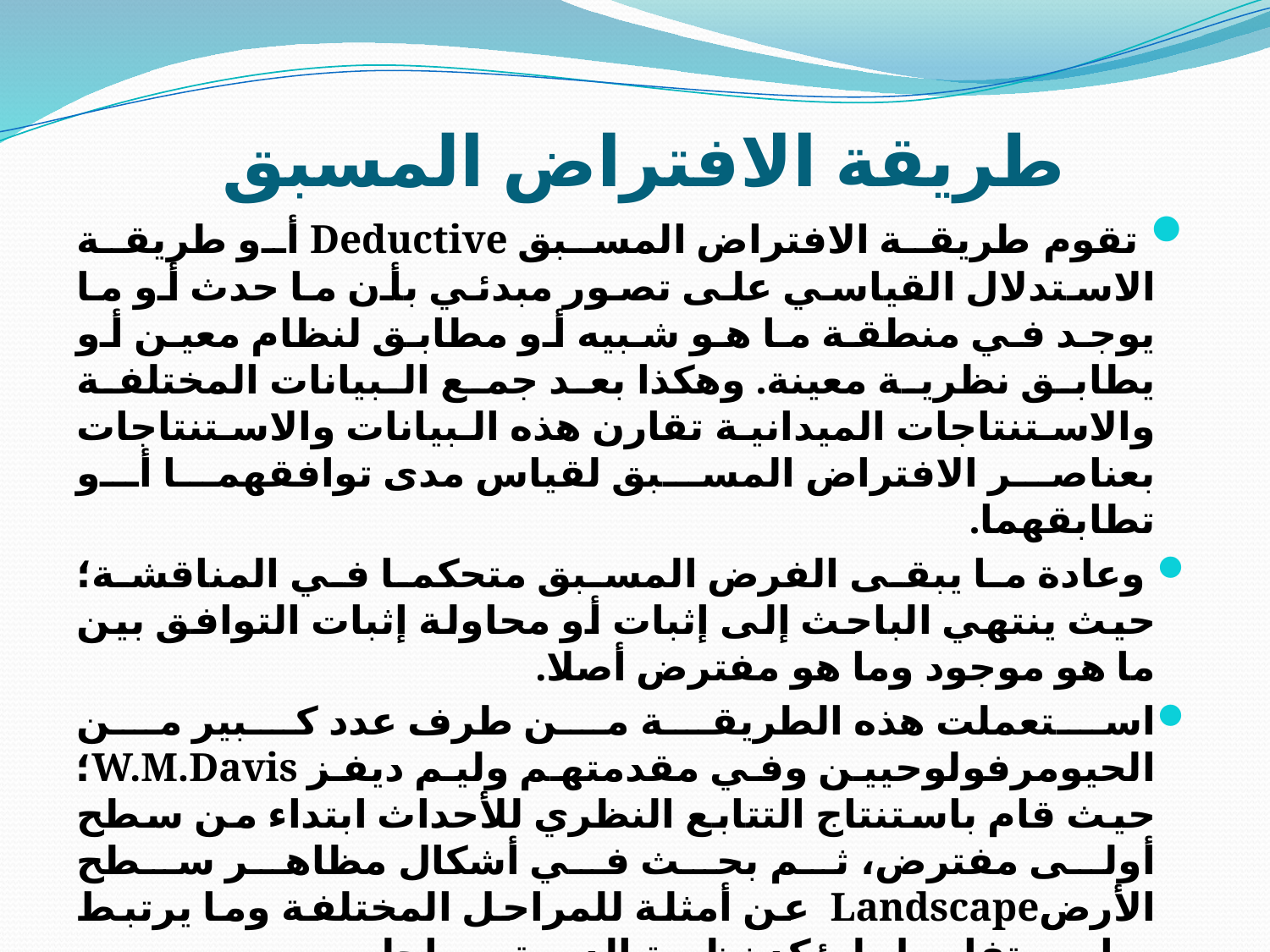

# طريقة الافتراض المسبق
 تقوم طريقة الافتراض المسبق Deductive أو طريقة الاستدلال القياسي على تصور مبدئي بأن ما حدث أو ما يوجد في منطقة ما هو شبيه أو مطابق لنظام معين أو يطابق نظرية معينة. وهكذا بعد جمع البيانات المختلفة والاستنتاجات الميدانية تقارن هذه البيانات والاستنتاجات بعناصر الافتراض المسبق لقياس مدى توافقهما أو تطابقهما.
 وعادة ما يبقى الفرض المسبق متحكما في المناقشة؛ حيث ينتهي الباحث إلى إثبات أو محاولة إثبات التوافق بين ما هو موجود وما هو مفترض أصلا.
استعملت هذه الطريقة من طرف عدد كبير من الحيومرفولوحيين وفي مقدمتهم وليم ديفز W.M.Davis؛ حيث قام باستنتاج التتابع النظري للأحداث ابتداء من سطح أولى مفترض، ثم بحث في أشكال مظاهر سطح الأرضLandscape  عن أمثلة للمراحل المختلفة وما يرتبط بها من تفاصيل ليؤكد نظرية الدورة بمراحله.
 تصلح هذه الطريقة في البحوث والدراسات العامة التي تتناول مناطق شاسعة أو ظواهر كبرى، ولكنها لا تصلح للبحوث التفصيلية؛ حيث يفضل أن تكون الاستنتاجات الميدانية والبيانات الأساسية للظاهرات هي ما يحكم التحليل  واستخلاص النتائج.